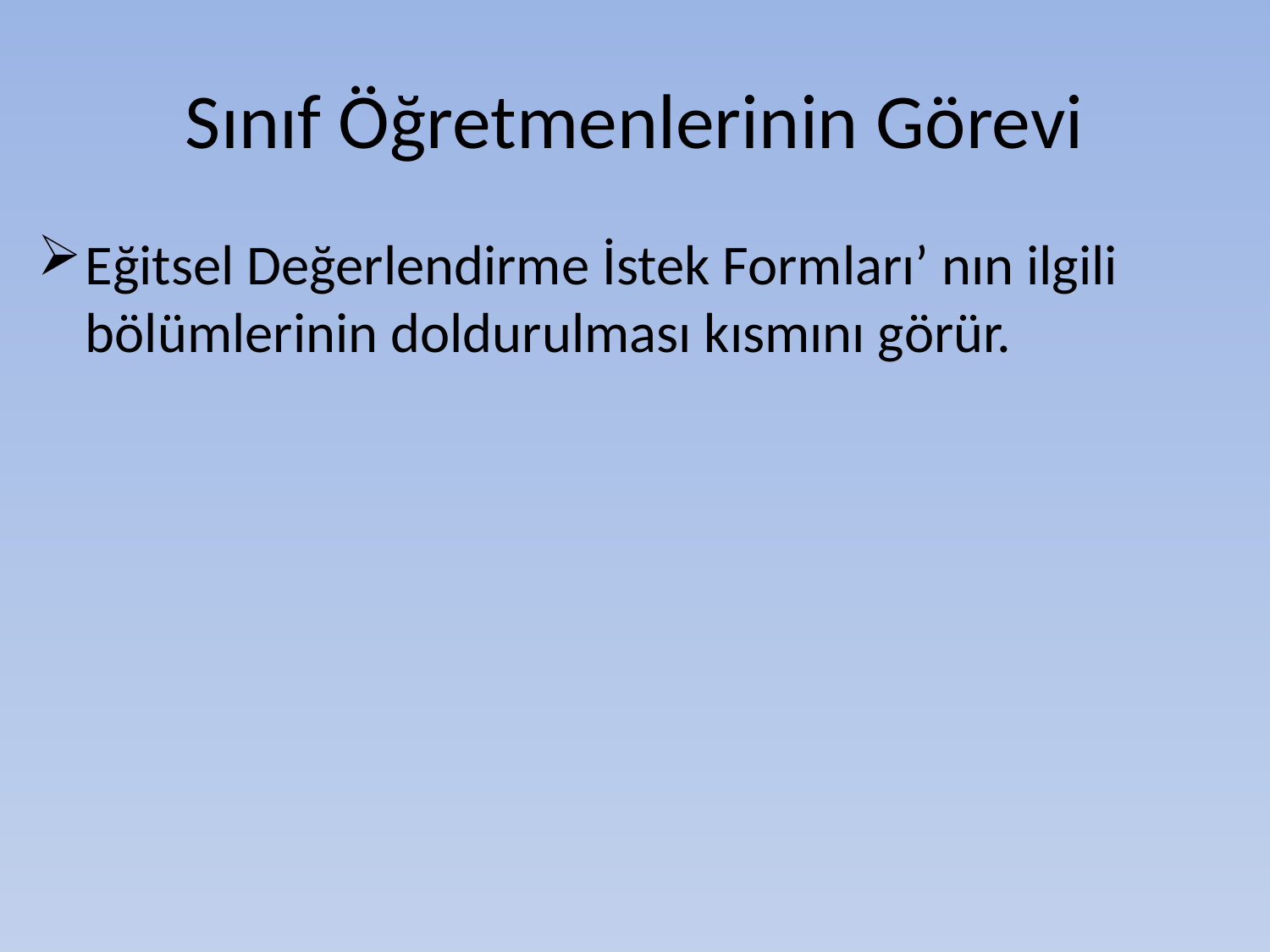

# Sınıf Öğretmenlerinin Görevi
Eğitsel Değerlendirme İstek Formları’ nın ilgili bölümlerinin doldurulması kısmını görür.